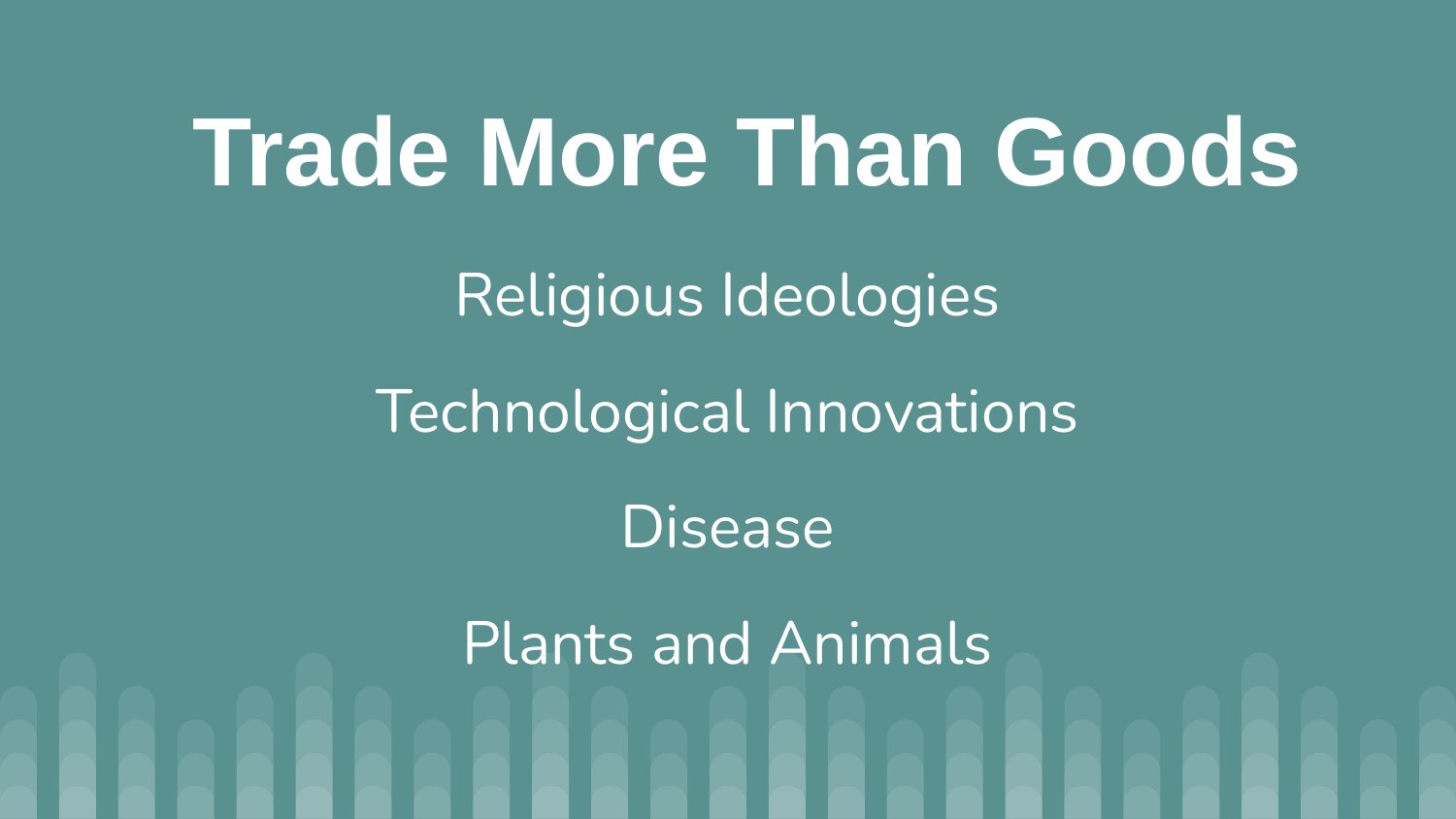

# Trade More Than Goods
Religious Ideologies
Technological Innovations
Disease
Plants and Animals